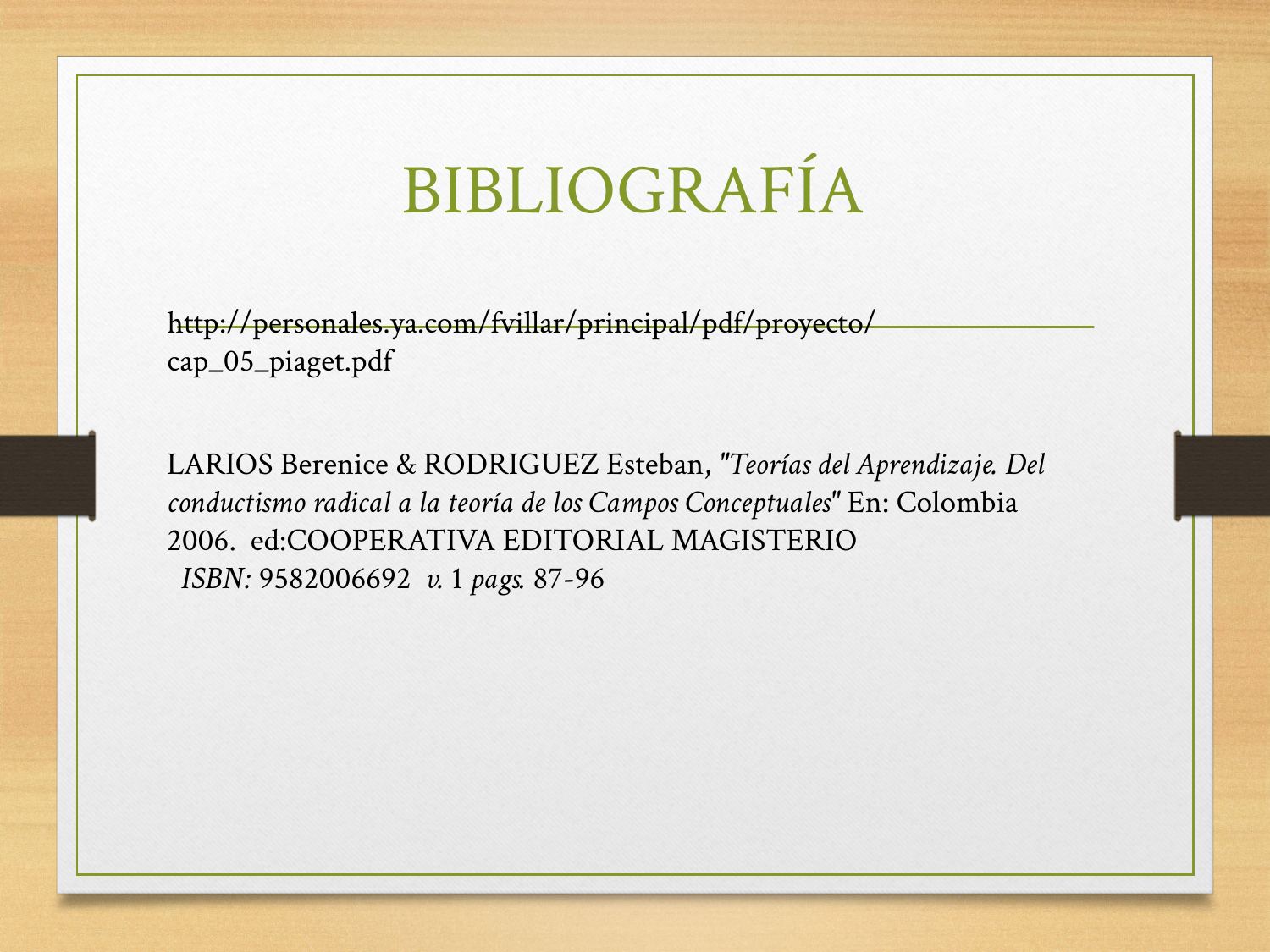

BIBLIOGRAFÍA
http://personales.ya.com/fvillar/principal/pdf/proyecto/cap_05_piaget.pdf
LARIOS Berenice & RODRIGUEZ Esteban, "Teorías del Aprendizaje. Del conductismo radical a la teoría de los Campos Conceptuales" En: Colombia 2006.  ed:COOPERATIVA EDITORIAL MAGISTERIO   ISBN: 9582006692  v. 1 pags. 87-96